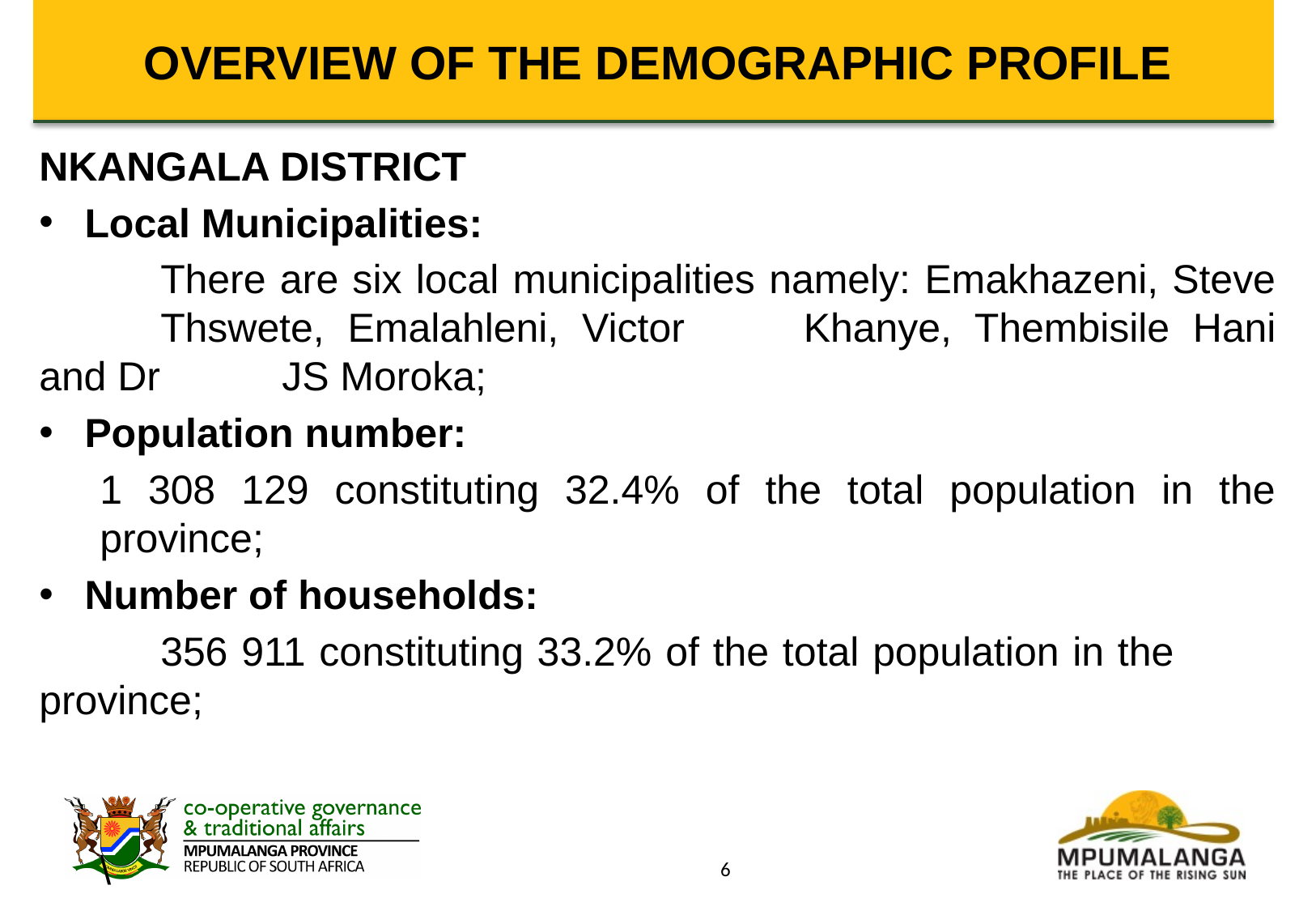

# OVERVIEW OF THE DEMOGRAPHIC PROFILE
NKANGALA DISTRICT
Local Municipalities:
	There are six local municipalities namely: Emakhazeni, Steve 	Thswete, Emalahleni, Victor 	Khanye, Thembisile Hani and Dr 	JS Moroka;
Population number:
1 308 129 constituting 32.4% of the total population in the province;
Number of households:
	356 911 constituting 33.2% of the total population in the 	province;

\
6